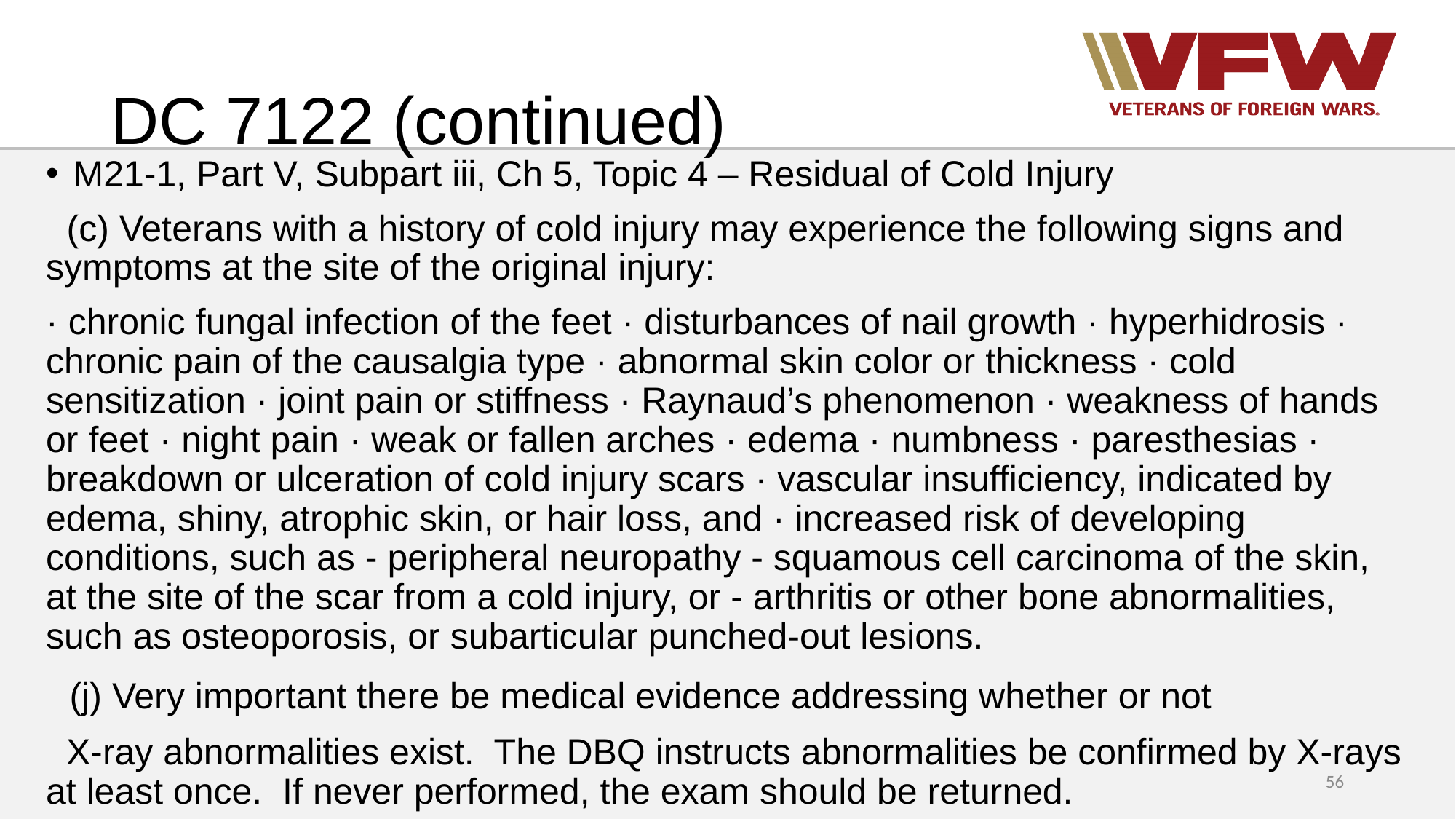

# DC 7122 (continued)
M21-1, Part V, Subpart iii, Ch 5, Topic 4 – Residual of Cold Injury
   (c) Veterans with a history of cold injury may experience the following signs and symptoms at the site of the original injury:
· chronic fungal infection of the feet · disturbances of nail growth · hyperhidrosis · chronic pain of the causalgia type · abnormal skin color or thickness · cold sensitization · joint pain or stiffness · Raynaud’s phenomenon · weakness of hands or feet · night pain · weak or fallen arches · edema · numbness · paresthesias · breakdown or ulceration of cold injury scars · vascular insufficiency, indicated by edema, shiny, atrophic skin, or hair loss, and · increased risk of developing conditions, such as - peripheral neuropathy - squamous cell carcinoma of the skin, at the site of the scar from a cold injury, or - arthritis or other bone abnormalities, such as osteoporosis, or subarticular punched-out lesions.
  (j) Very important there be medical evidence addressing whether or not
  X-ray abnormalities exist.  The DBQ instructs abnormalities be confirmed by X-rays at least once.  If never performed, the exam should be returned.

56